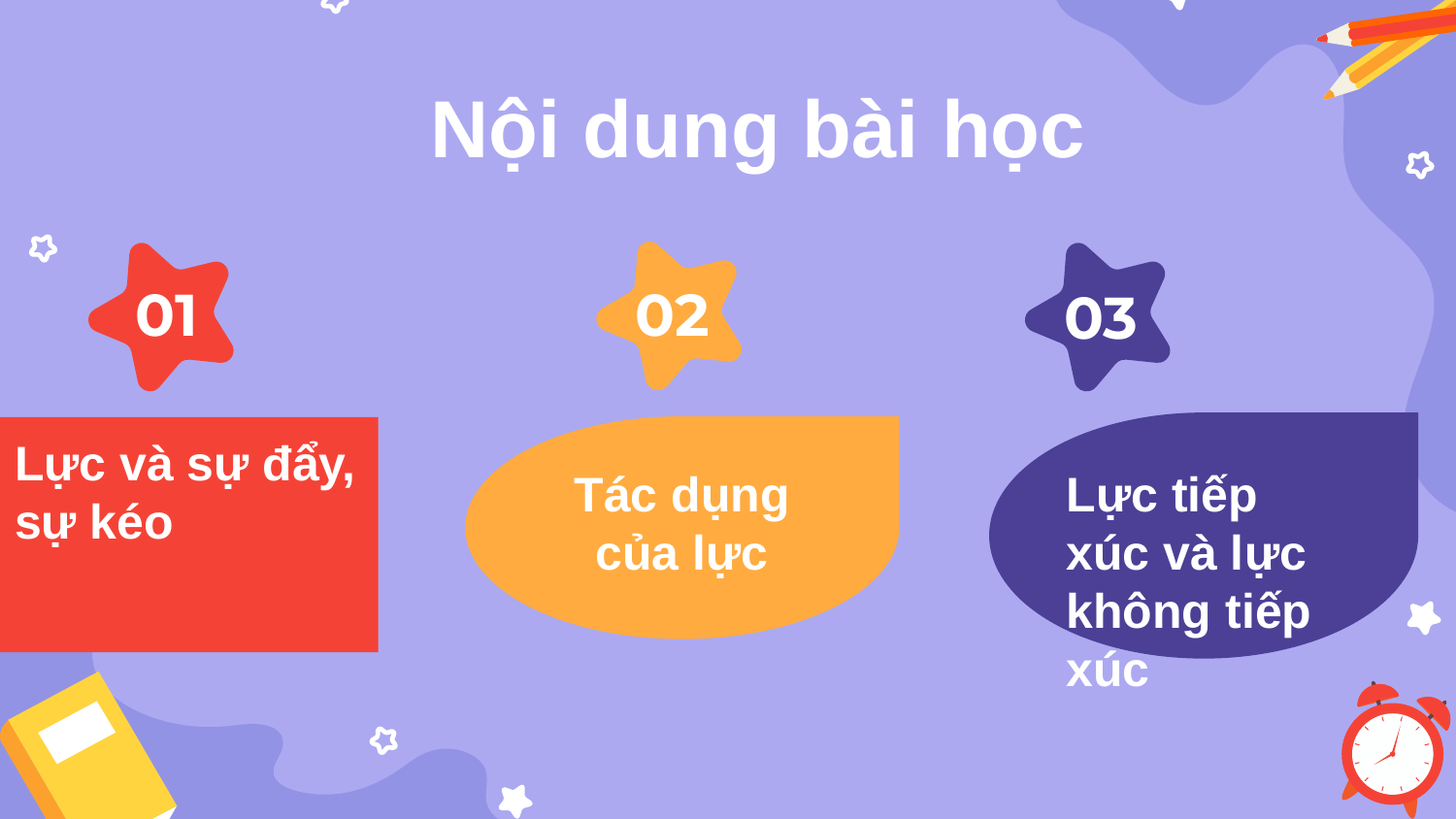

Nội dung bài học

# 01
02
03

Lực tiếp xúc và lực không tiếp xúc
Tác dụng của lực
Lực và sự đẩy, sự kéo